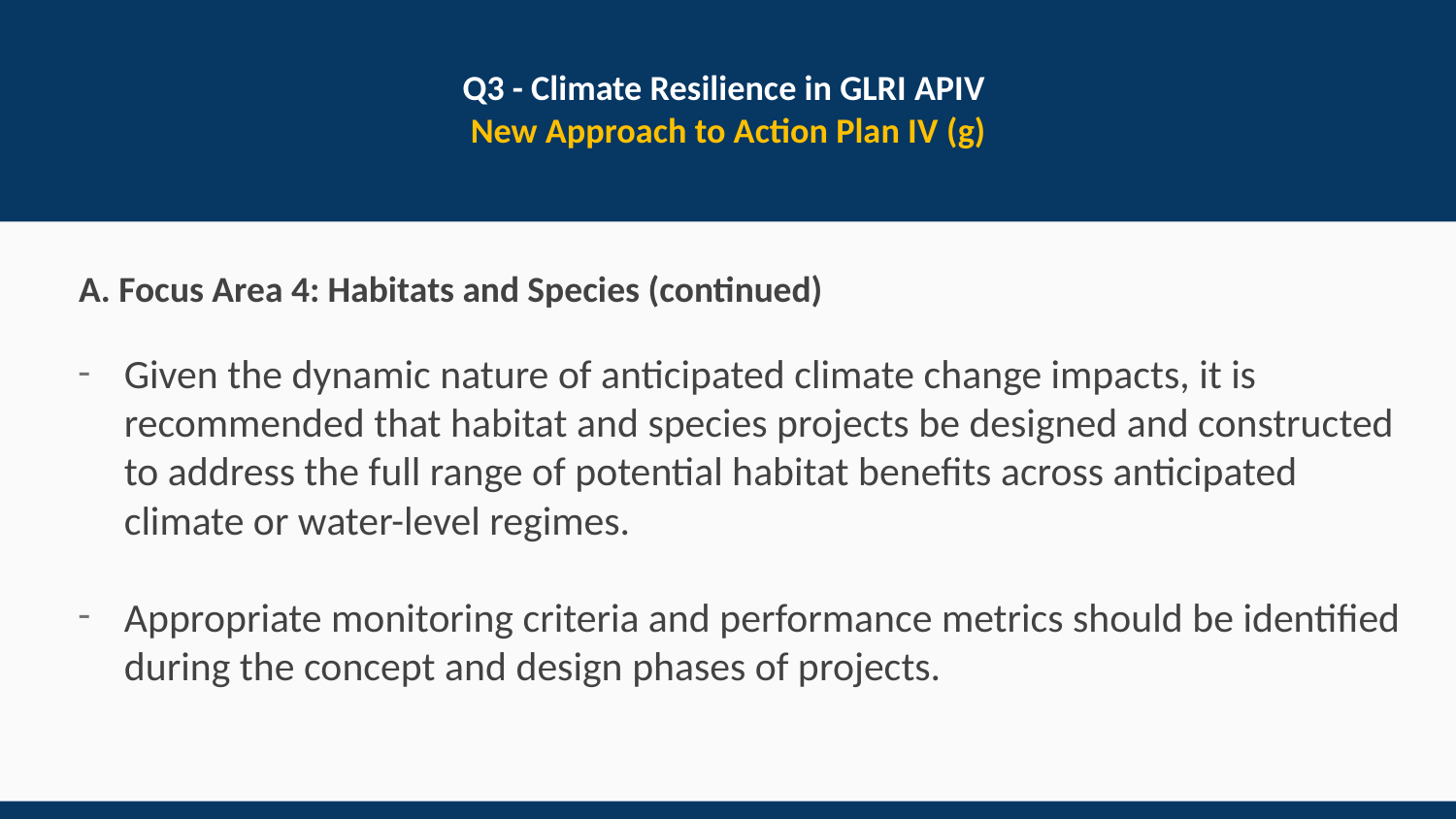

# Q3 - Climate Resilience in GLRI APIV New Approach to Action Plan IV (g)
A. Focus Area 4: Habitats and Species (continued)

Given the dynamic nature of anticipated climate change impacts, it is recommended that habitat and species projects be designed and constructed to address the full range of potential habitat benefits across anticipated climate or water-level regimes.

Appropriate monitoring criteria and performance metrics should be identified during the concept and design phases of projects.